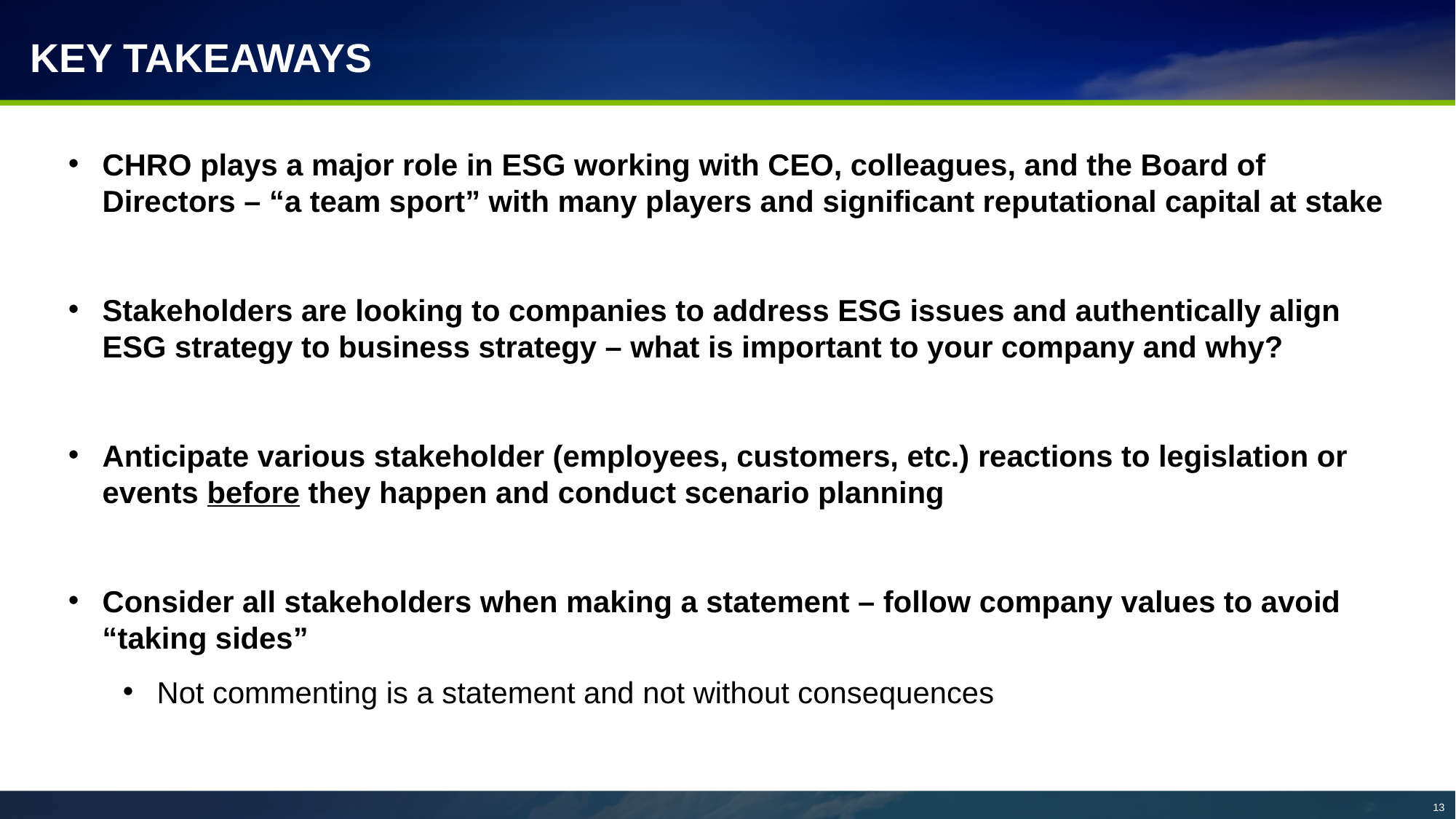

Key takeaways
CHRO plays a major role in ESG working with CEO, colleagues, and the Board of Directors – “a team sport” with many players and significant reputational capital at stake

Stakeholders are looking to companies to address ESG issues and authentically align ESG strategy to business strategy – what is important to your company and why?

Anticipate various stakeholder (employees, customers, etc.) reactions to legislation or events before they happen and conduct scenario planning

Consider all stakeholders when making a statement – follow company values to avoid “taking sides”
Not commenting is a statement and not without consequences